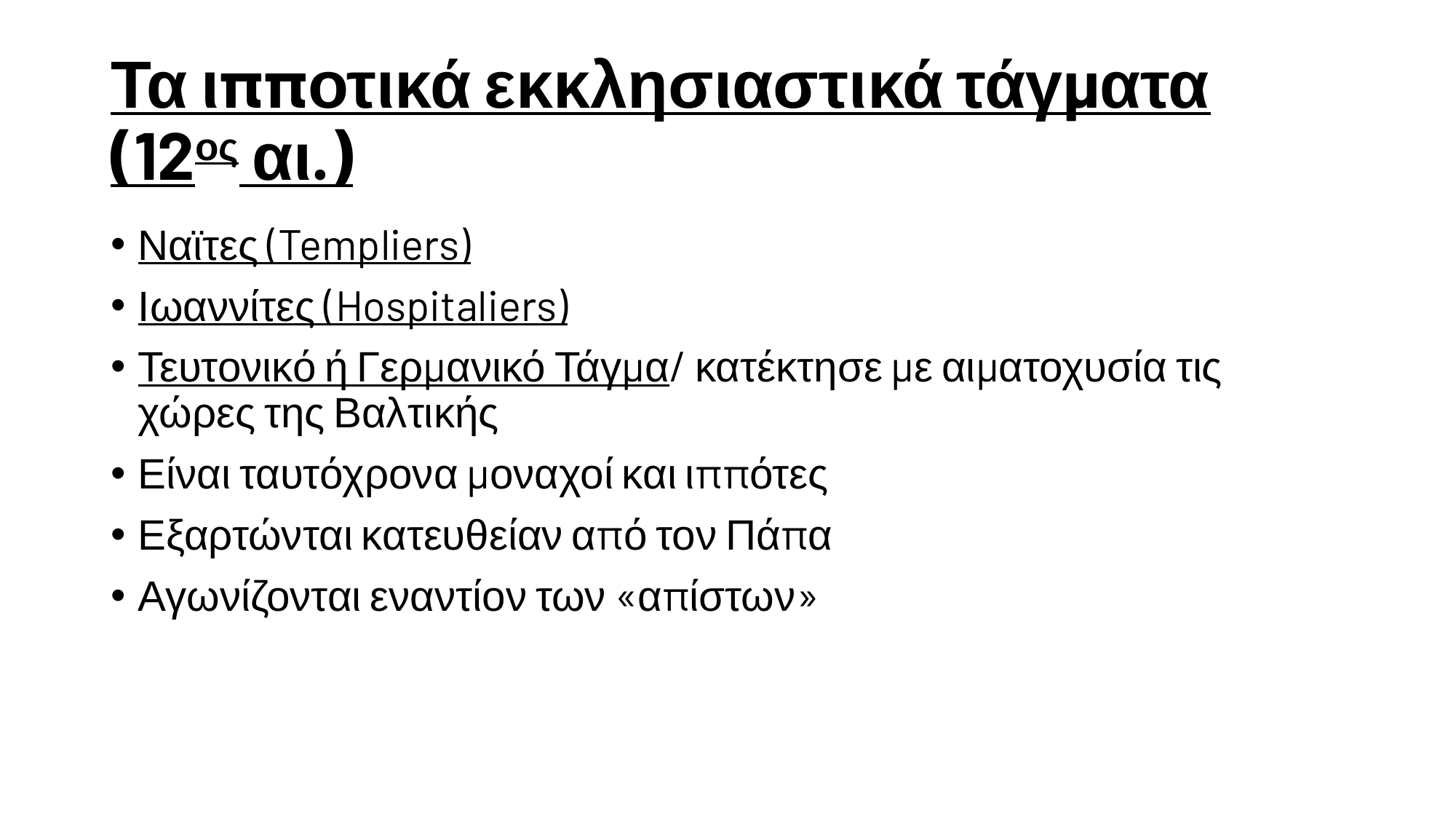

# Τα ιπποτικά εκκλησιαστικά τάγματα (12ος αι.)
Ναϊτες (Templiers)
Ιωαννίτες (Hospitaliers)
Τευτονικό ή Γερμανικό Τάγμα/ κατέκτησε με αιματοχυσία τις χώρες της Βαλτικής
Είναι ταυτόχρονα μοναχοί και ιππότες
Εξαρτώνται κατευθείαν από τον Πάπα
Αγωνίζονται εναντίον των «απίστων»